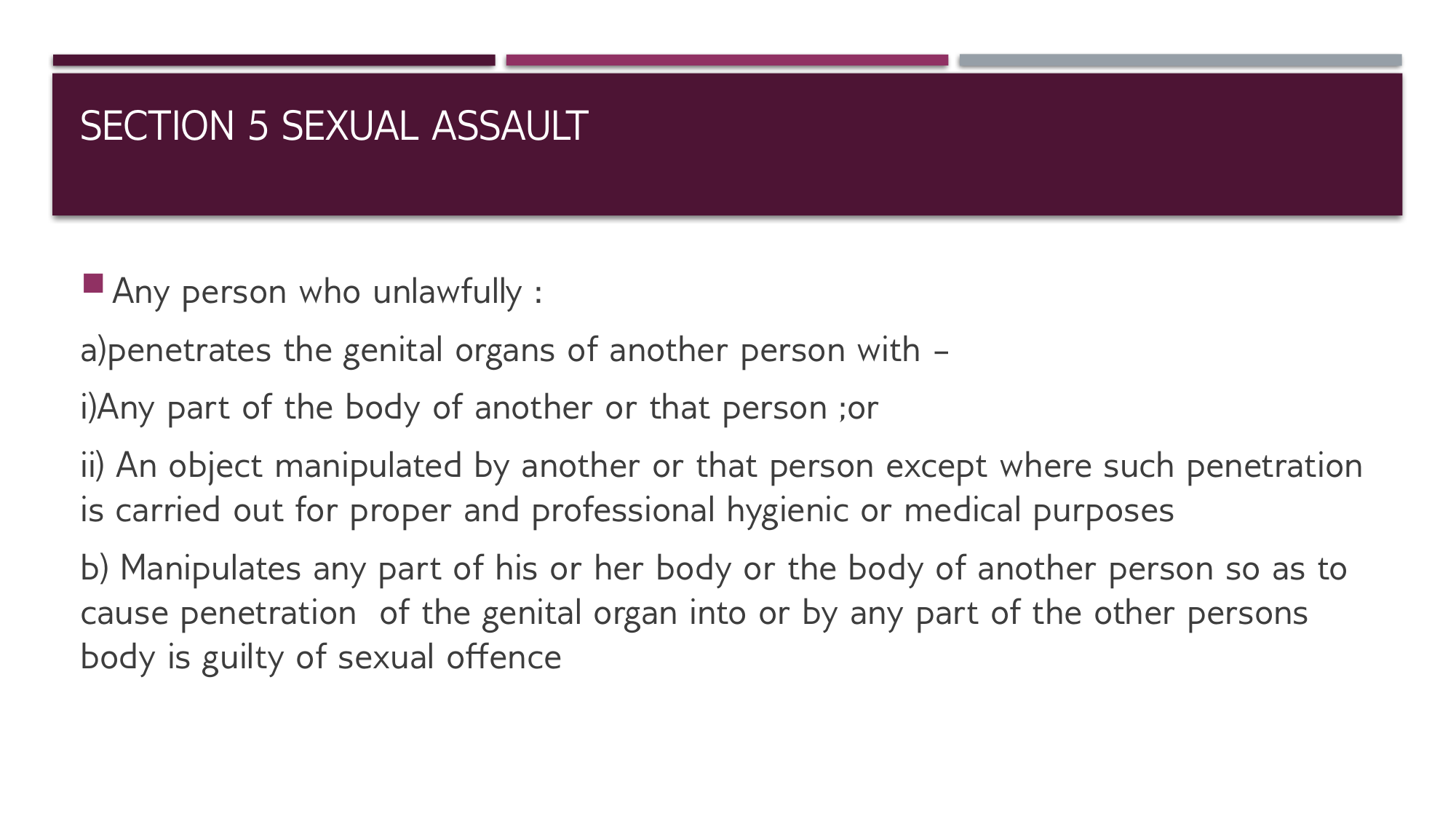

# Section 5 sexual assault
Any person who unlawfully :
a)penetrates the genital organs of another person with –
i)Any part of the body of another or that person ;or
ii) An object manipulated by another or that person except where such penetration is carried out for proper and professional hygienic or medical purposes
b) Manipulates any part of his or her body or the body of another person so as to cause penetration  of the genital organ into or by any part of the other persons body is guilty of sexual offence